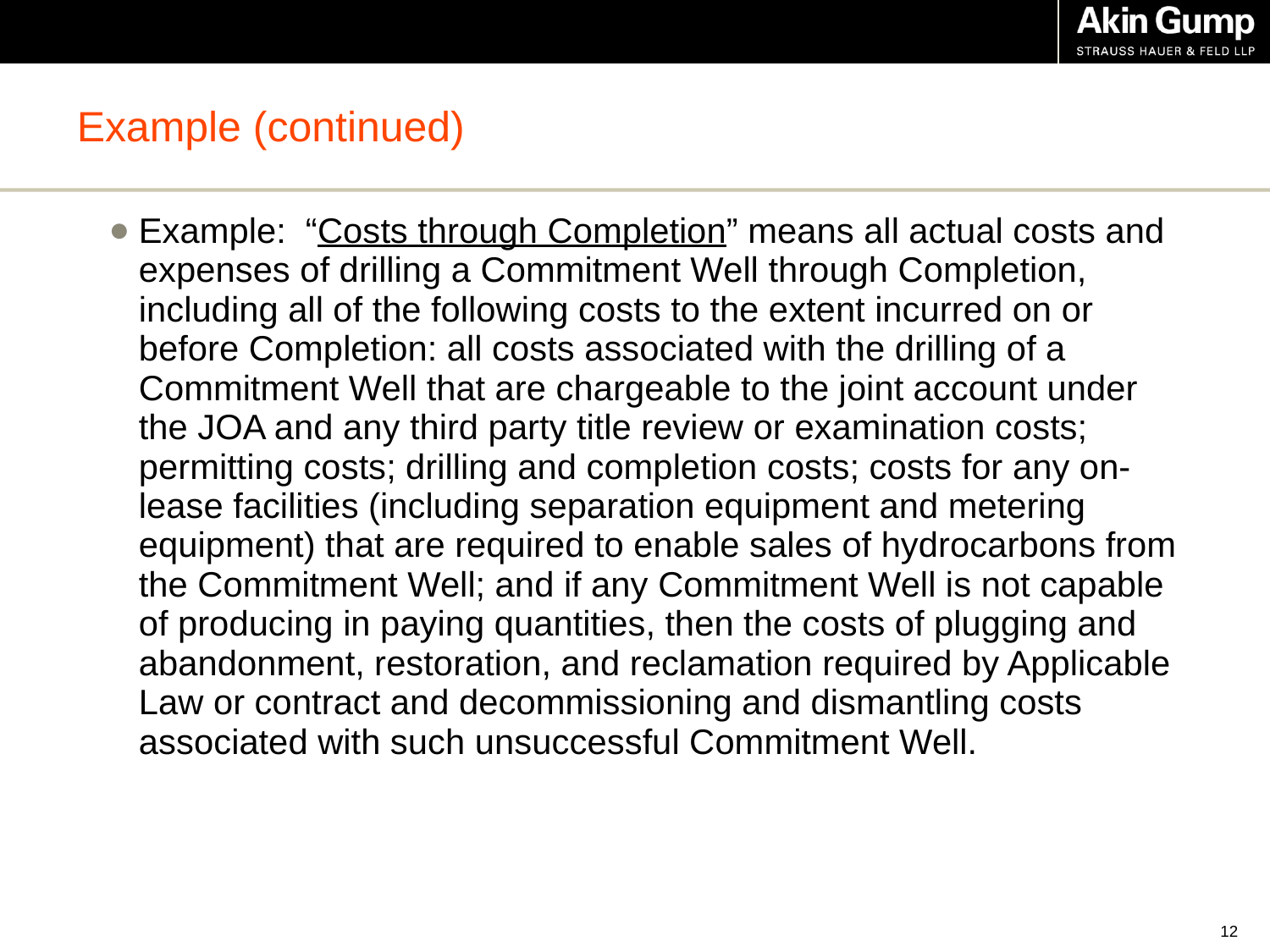

# Example (continued)
Example:  “Costs through Completion” means all actual costs and expenses of drilling a Commitment Well through Completion, including all of the following costs to the extent incurred on or before Completion: all costs associated with the drilling of a Commitment Well that are chargeable to the joint account under the JOA and any third party title review or examination costs; permitting costs; drilling and completion costs; costs for any on-lease facilities (including separation equipment and metering equipment) that are required to enable sales of hydrocarbons from the Commitment Well; and if any Commitment Well is not capable of producing in paying quantities, then the costs of plugging and abandonment, restoration, and reclamation required by Applicable Law or contract and decommissioning and dismantling costs associated with such unsuccessful Commitment Well.
12